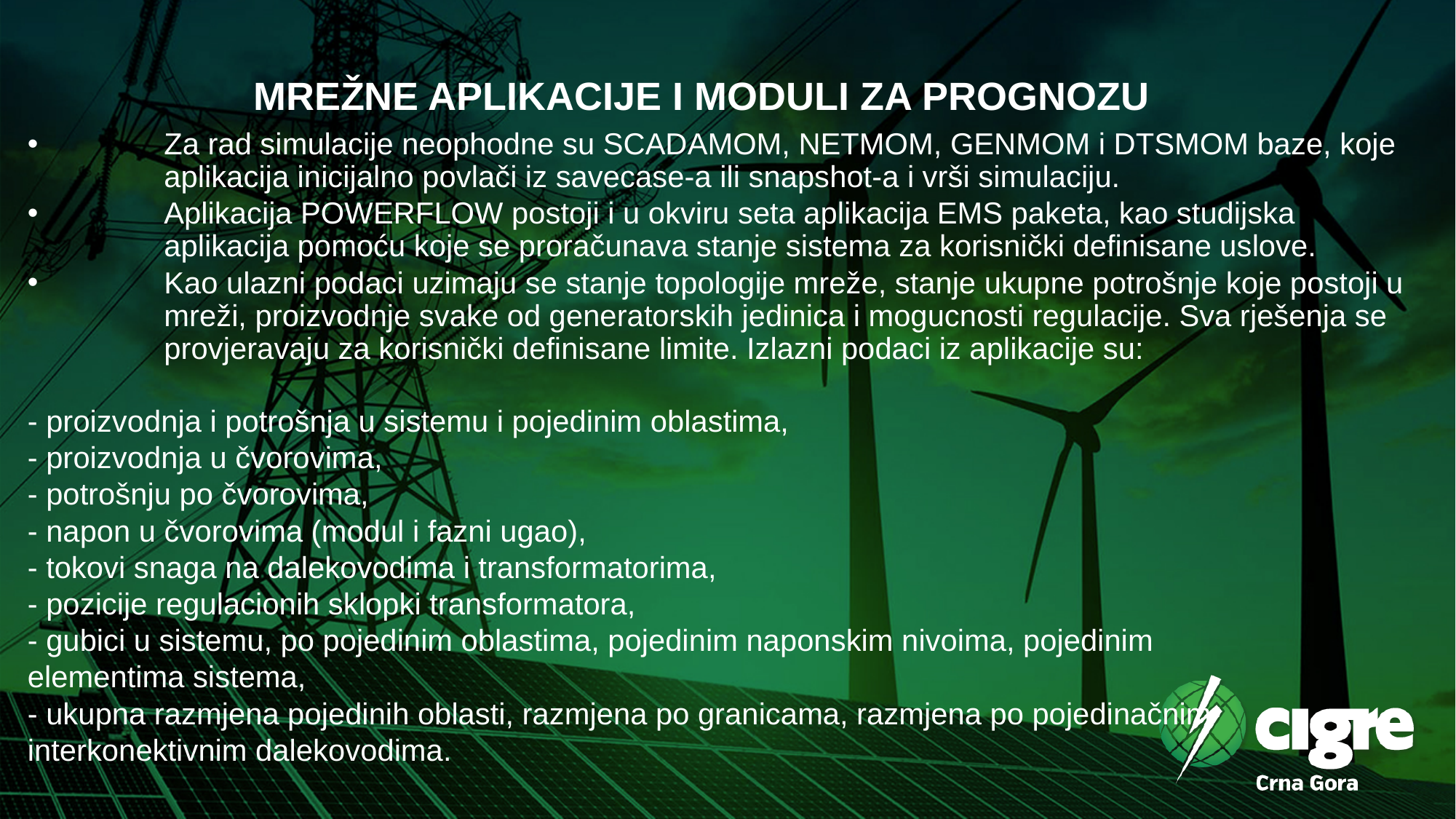

# MREŽNE APLIKACIJE I MODULI ZA PROGNOZU
Za rad simulacije neophodne su SCADAMOM, NETMOM, GENMOM i DTSMOM baze, koje aplikacija inicijalno povlači iz savecase-a ili snapshot-a i vrši simulaciju.
Aplikacija POWERFLOW postoji i u okviru seta aplikacija EMS paketa, kao studijska aplikacija pomoću koje se proračunava stanje sistema za korisnički definisane uslove.
Kao ulazni podaci uzimaju se stanje topologije mreže, stanje ukupne potrošnje koje postoji u mreži, proizvodnje svake od generatorskih jedinica i mogucnosti regulacije. Sva rješenja se provjeravaju za korisnički definisane limite. Izlazni podaci iz aplikacije su:

- proizvodnja i potrošnja u sistemu i pojedinim oblastima,
- proizvodnja u čvorovima,
- potrošnju po čvorovima,
- napon u čvorovima (modul i fazni ugao),
- tokovi snaga na dalekovodima i transformatorima,
- pozicije regulacionih sklopki transformatora,
- gubici u sistemu, po pojedinim oblastima, pojedinim naponskim nivoima, pojedinim
elementima sistema,
- ukupna razmjena pojedinih oblasti, razmjena po granicama, razmjena po pojedinačnim
interkonektivnim dalekovodima.